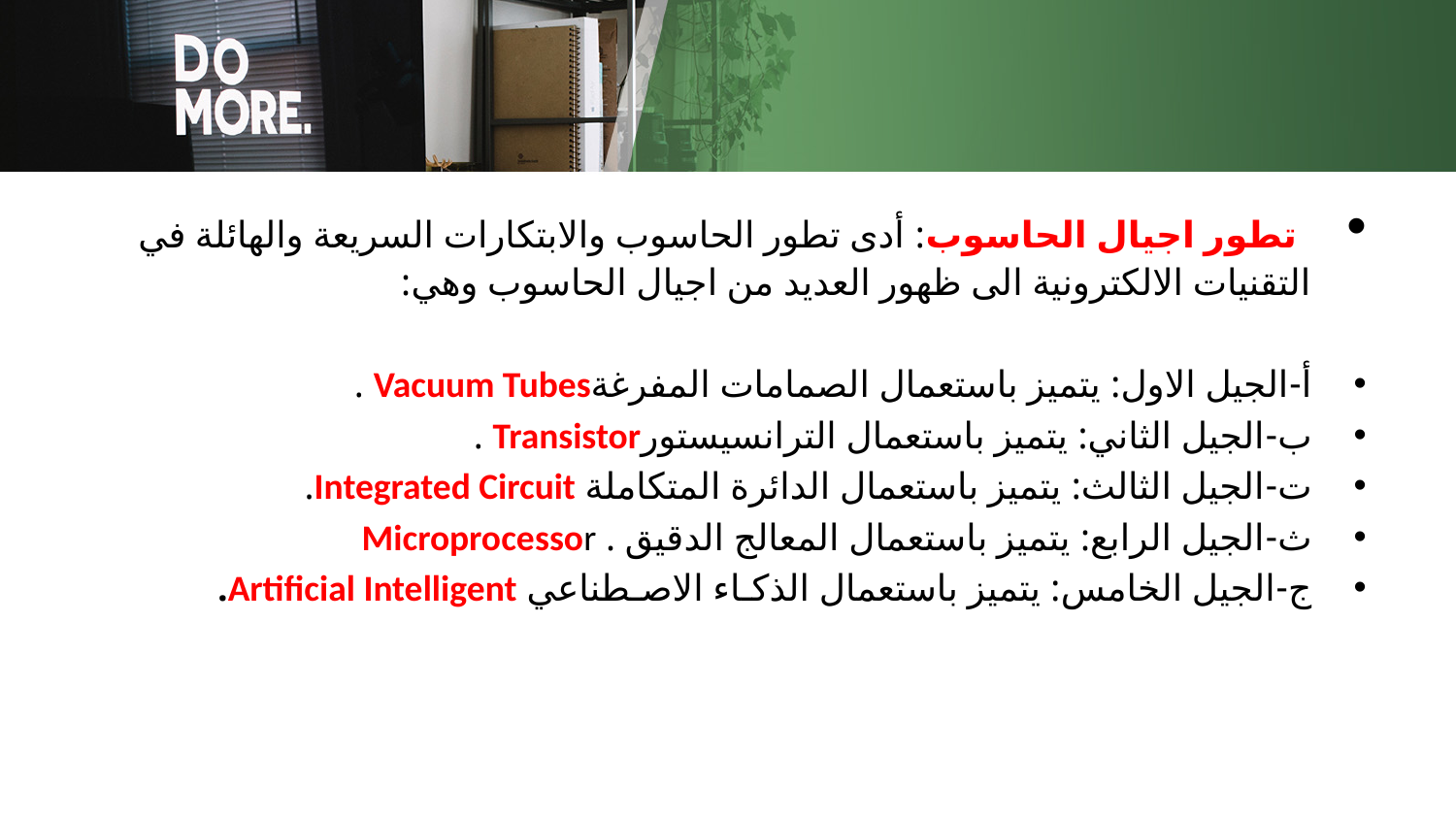

#
 تطور اجيال الحاسوب: أدى تطور الحاسوب والابتكارات السريعة والهائلة في التقنيات الالكترونية الى ظهور العديد من اجيال الحاسوب وهي:

أ‌-	الجيل الاول: يتميز باستعمال الصمامات المفرغةVacuum Tubes .
ب‌-	الجيل الثاني: يتميز باستعمال الترانسيستورTransistor .
ت‌-	الجيل الثالث: يتميز باستعمال الدائرة المتكاملة Integrated Circuit.
ث‌-	الجيل الرابع: يتميز باستعمال المعالج الدقيق . Microprocessor
ج‌-	الجيل الخامس: يتميز باستعمال الذكـاء الاصـطناعي Artificial Intelligent.